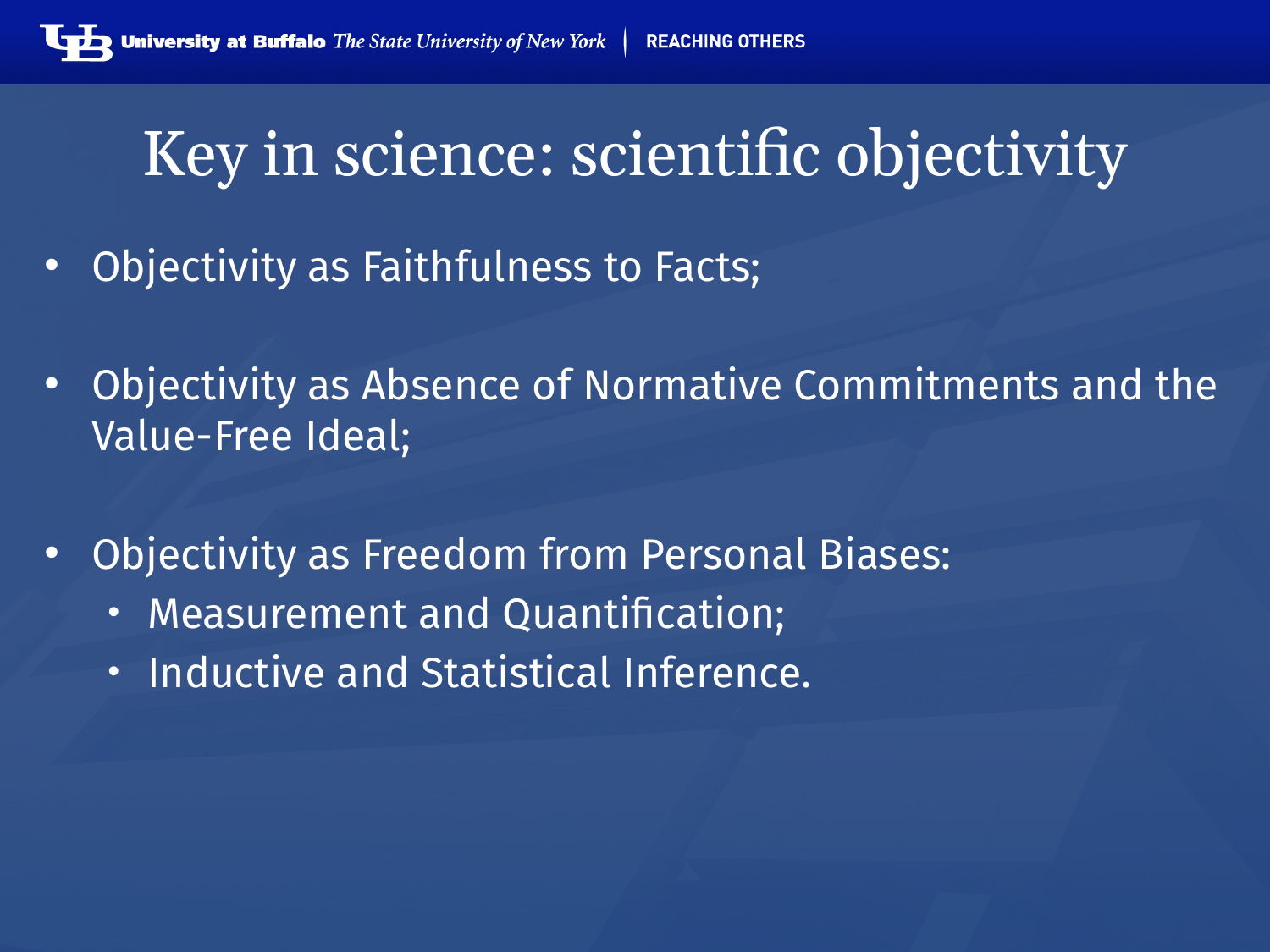

# Key in science: scientific objectivity
Objectivity as Faithfulness to Facts;

Objectivity as Absence of Normative Commitments and the Value-Free Ideal;

Objectivity as Freedom from Personal Biases:
Measurement and Quantification;
Inductive and Statistical Inference.